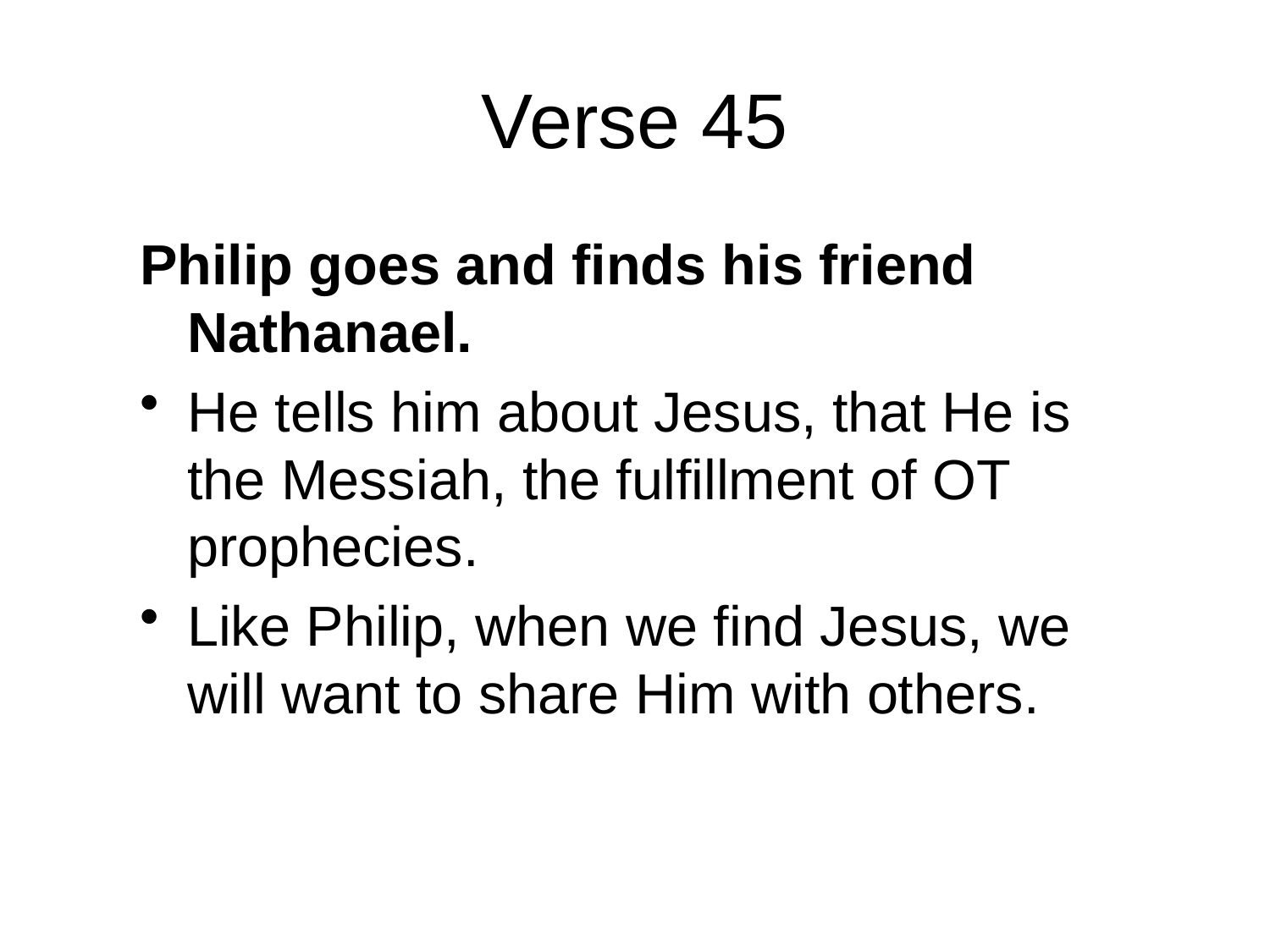

# Verse 45
Philip goes and finds his friend Nathanael.
He tells him about Jesus, that He is the Messiah, the fulfillment of OT prophecies.
Like Philip, when we find Jesus, we will want to share Him with others.